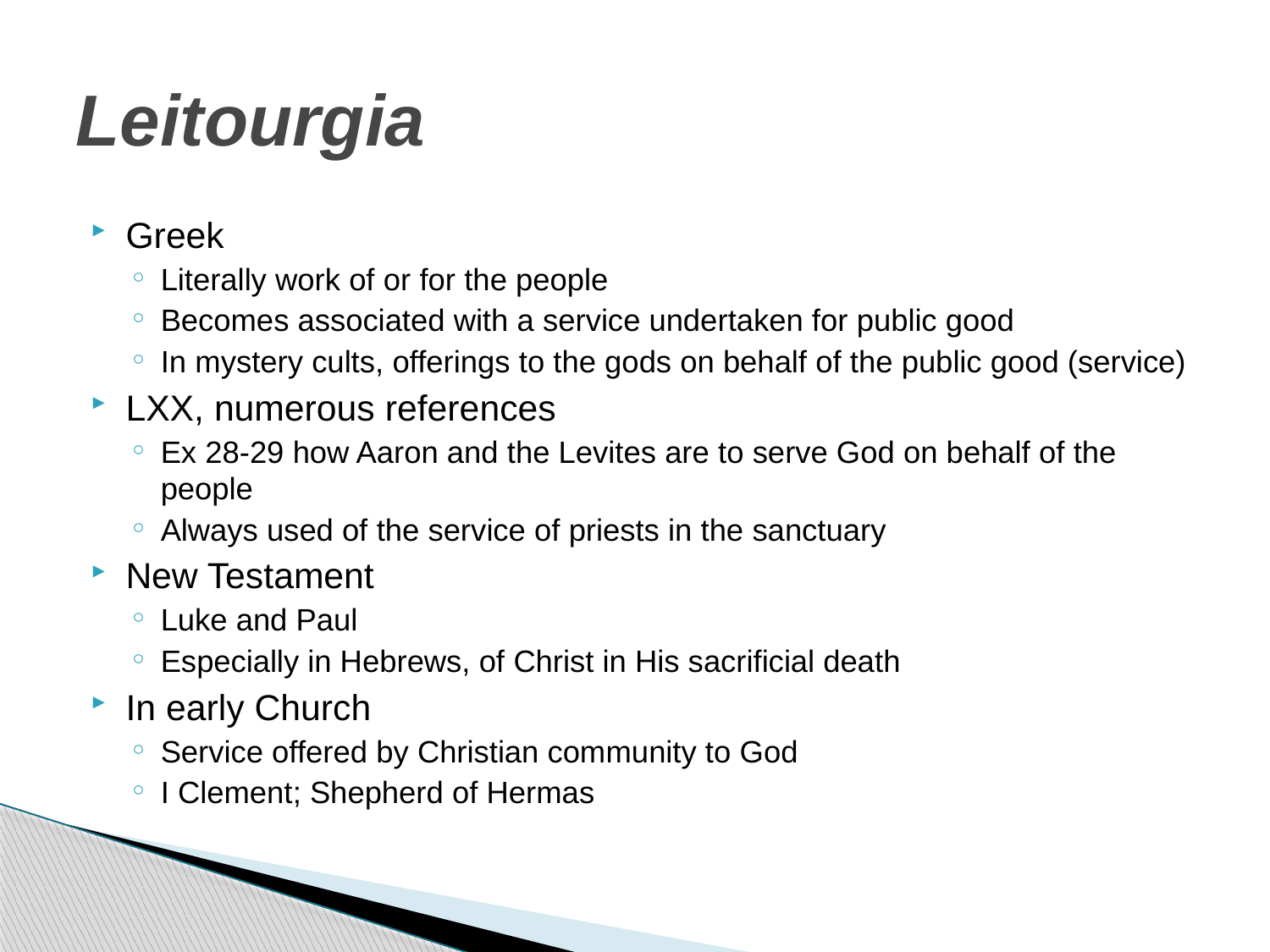

# Leitourgia
Greek
Literally work of or for the people
Becomes associated with a service undertaken for public good
In mystery cults, offerings to the gods on behalf of the public good (service)
LXX, numerous references
Ex 28-29 how Aaron and the Levites are to serve God on behalf of the people
Always used of the service of priests in the sanctuary
New Testament
Luke and Paul
Especially in Hebrews, of Christ in His sacrificial death
In early Church
Service offered by Christian community to God
I Clement; Shepherd of Hermas